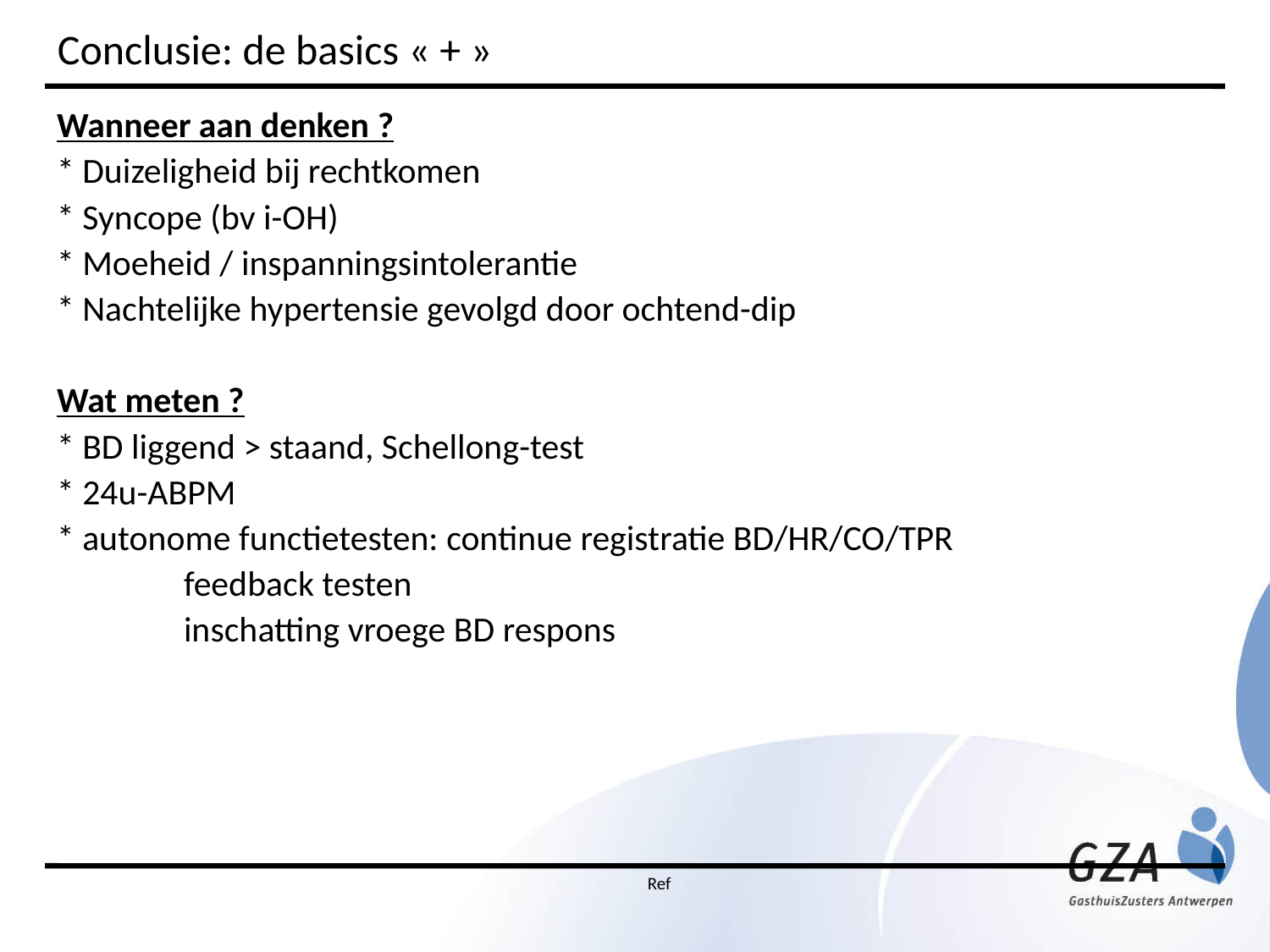

Conclusie: de basics « + »

Wanneer aan denken ?
* Duizeligheid bij rechtkomen
* Syncope (bv i-OH)
* Moeheid / inspanningsintolerantie
* Nachtelijke hypertensie gevolgd door ochtend-dip

Wat meten ?
* BD liggend > staand, Schellong-test
* 24u-ABPM
* autonome functietesten: continue registratie BD/HR/CO/TPR
	feedback testen
	inschatting vroege BD respons

Ref